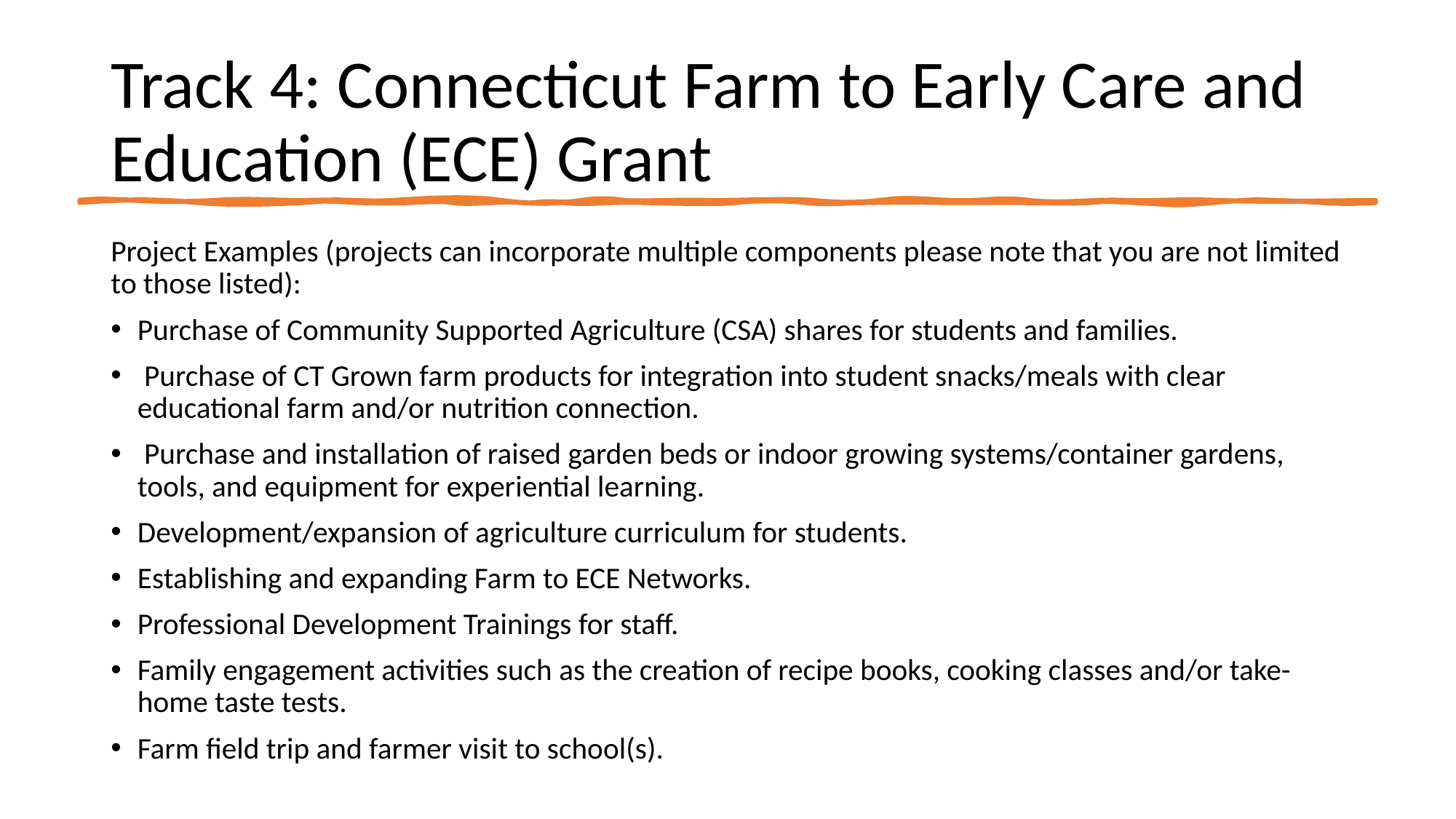

# Track 4: Connecticut Farm to Early Care and Education (ECE) Grant

Project Examples (projects can incorporate multiple components please note that you are not limited to those listed):
Purchase of Community Supported Agriculture (CSA) shares for students and families.
 Purchase of CT Grown farm products for integration into student snacks/meals with clear educational farm and/or nutrition connection.
 Purchase and installation of raised garden beds or indoor growing systems/container gardens, tools, and equipment for experiential learning.
Development/expansion of agriculture curriculum for students.
Establishing and expanding Farm to ECE Networks.
Professional Development Trainings for staff.
Family engagement activities such as the creation of recipe books, cooking classes and/or take-home taste tests.
Farm field trip and farmer visit to school(s).